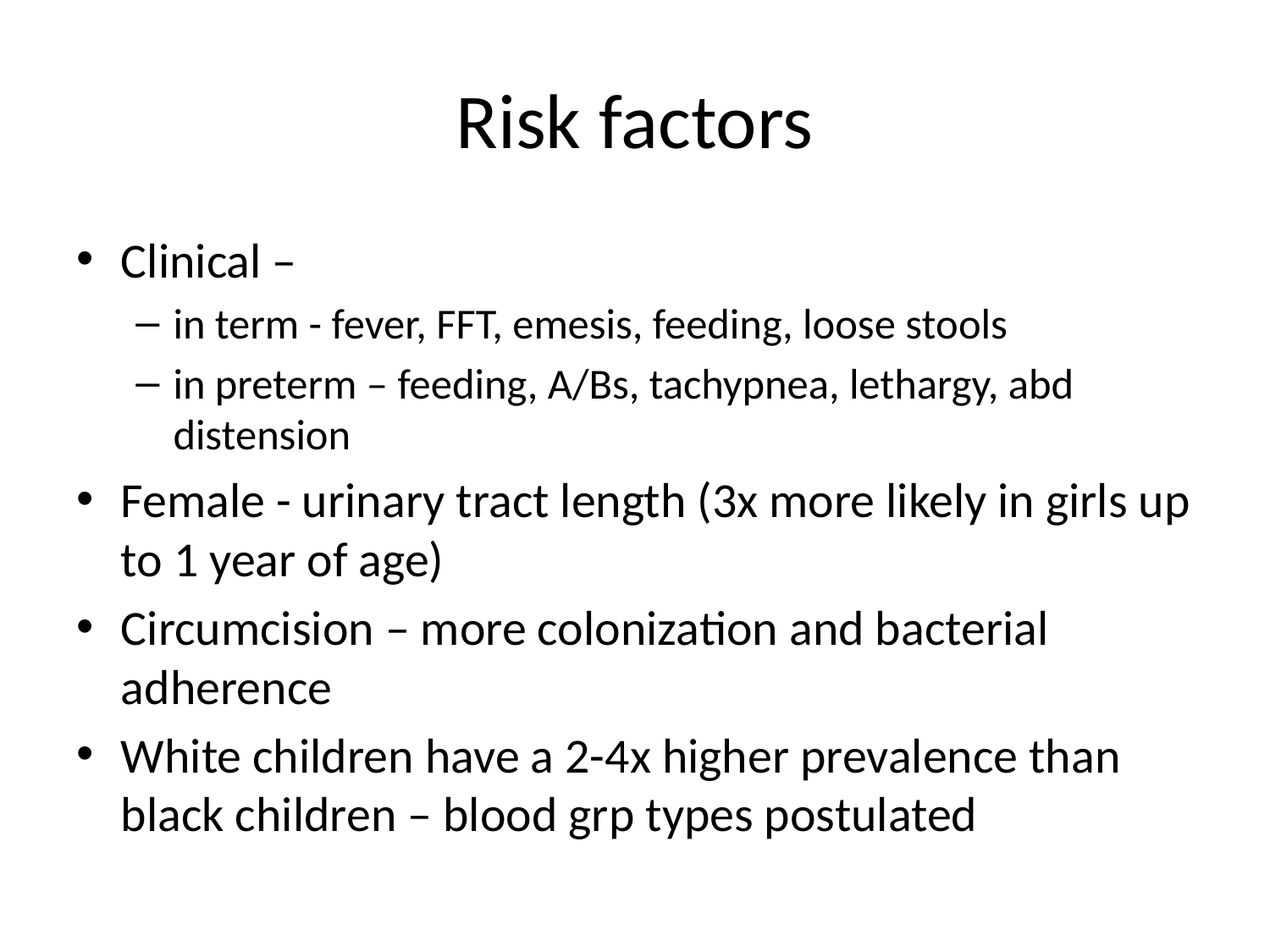

# Risk factors
Clinical –
in term - fever, FFT, emesis, feeding, loose stools
in preterm – feeding, A/Bs, tachypnea, lethargy, abd distension
Female - urinary tract length (3x more likely in girls up to 1 year of age)
Circumcision – more colonization and bacterial adherence
White children have a 2-4x higher prevalence than black children – blood grp types postulated